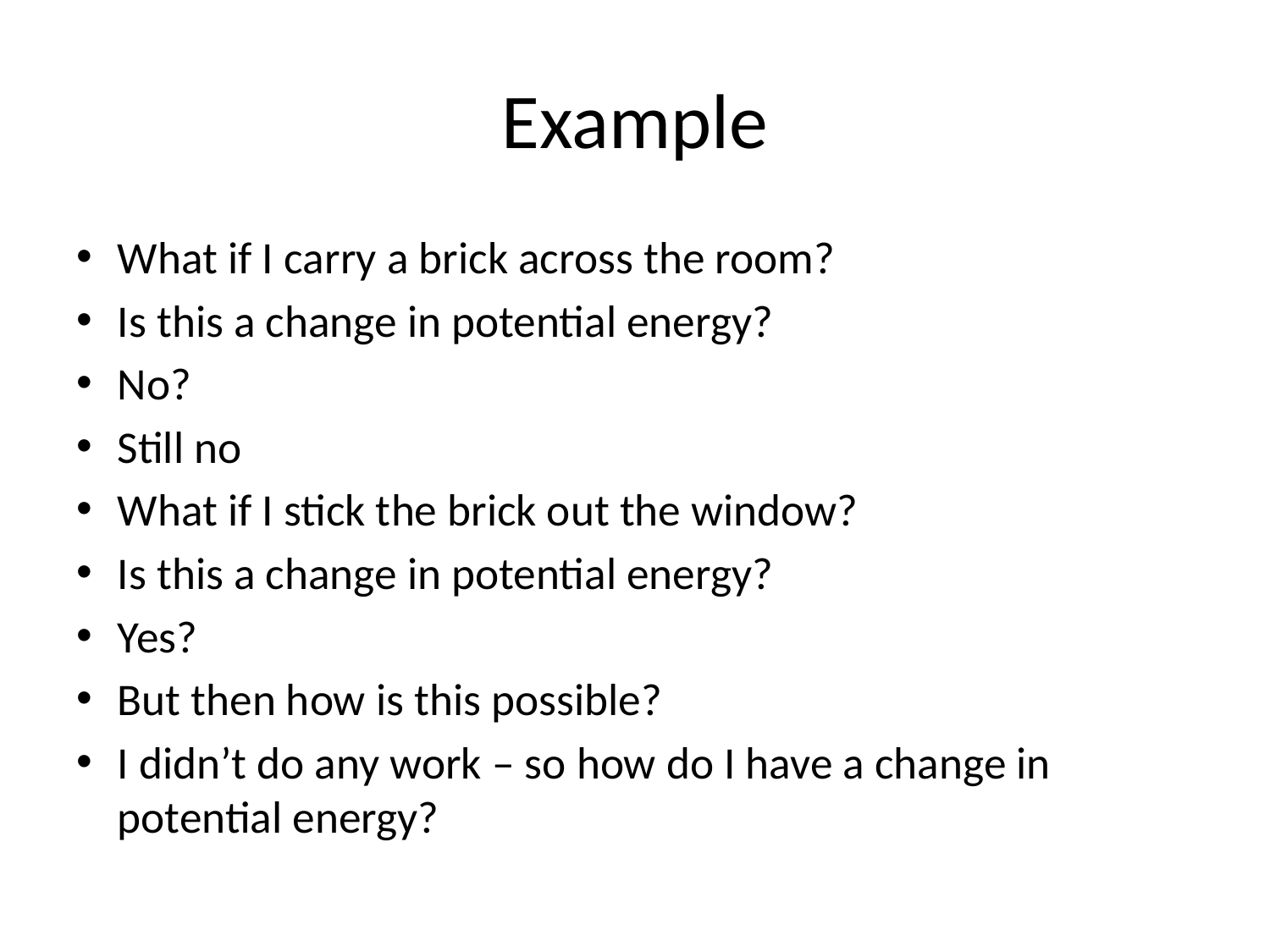

# Example
What if I carry a brick across the room?
Is this a change in potential energy?
No?
Still no
What if I stick the brick out the window?
Is this a change in potential energy?
Yes?
But then how is this possible?
I didn’t do any work – so how do I have a change in potential energy?